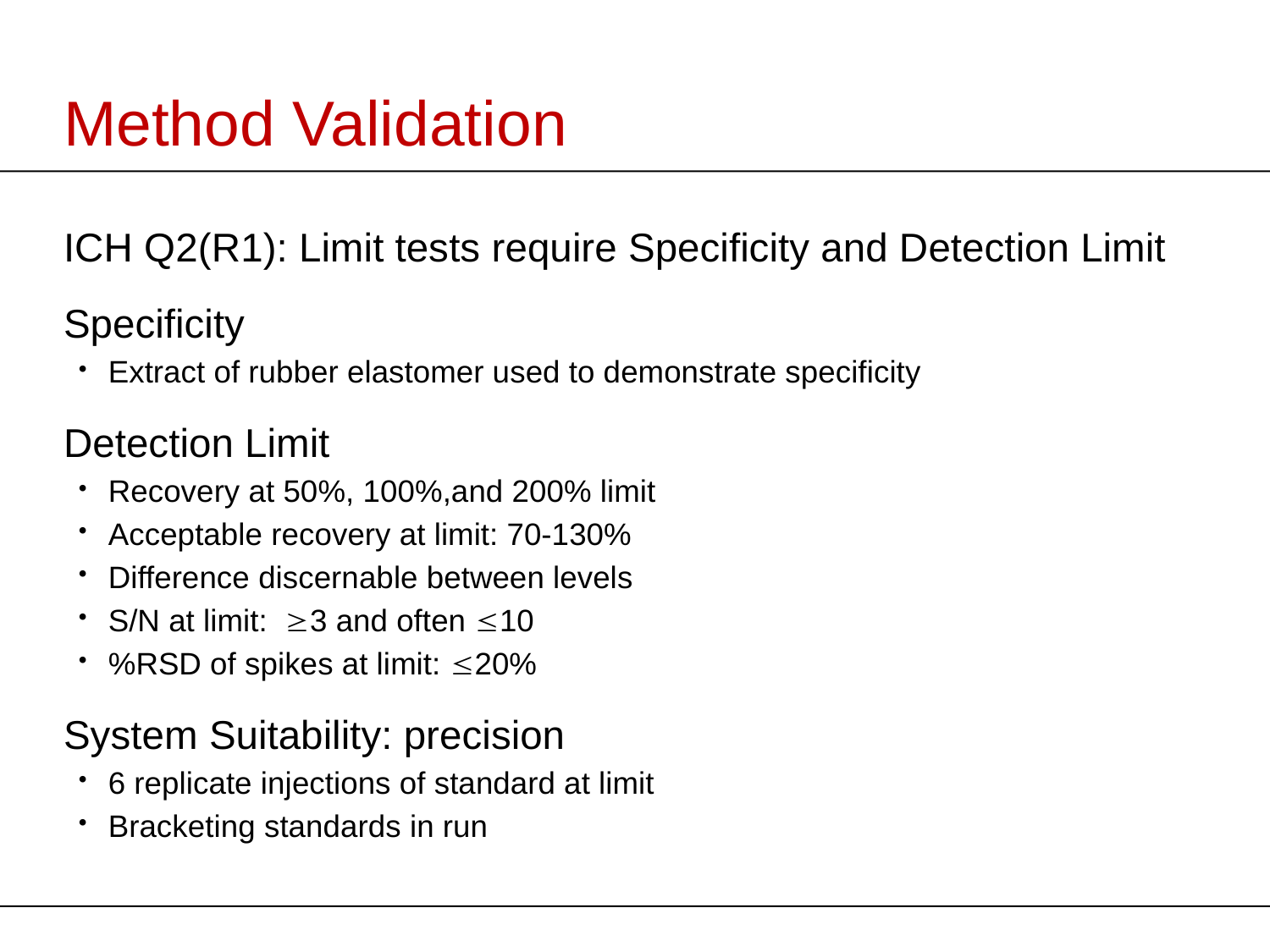

# Method Validation
ICH Q2(R1): Limit tests require Specificity and Detection Limit
Specificity
Extract of rubber elastomer used to demonstrate specificity
Detection Limit
Recovery at 50%, 100%,and 200% limit
Acceptable recovery at limit: 70-130%
Difference discernable between levels
S/N at limit:  ≥3 and often ≤10
%RSD of spikes at limit: ≤20%
System Suitability: precision
6 replicate injections of standard at limit
Bracketing standards in run